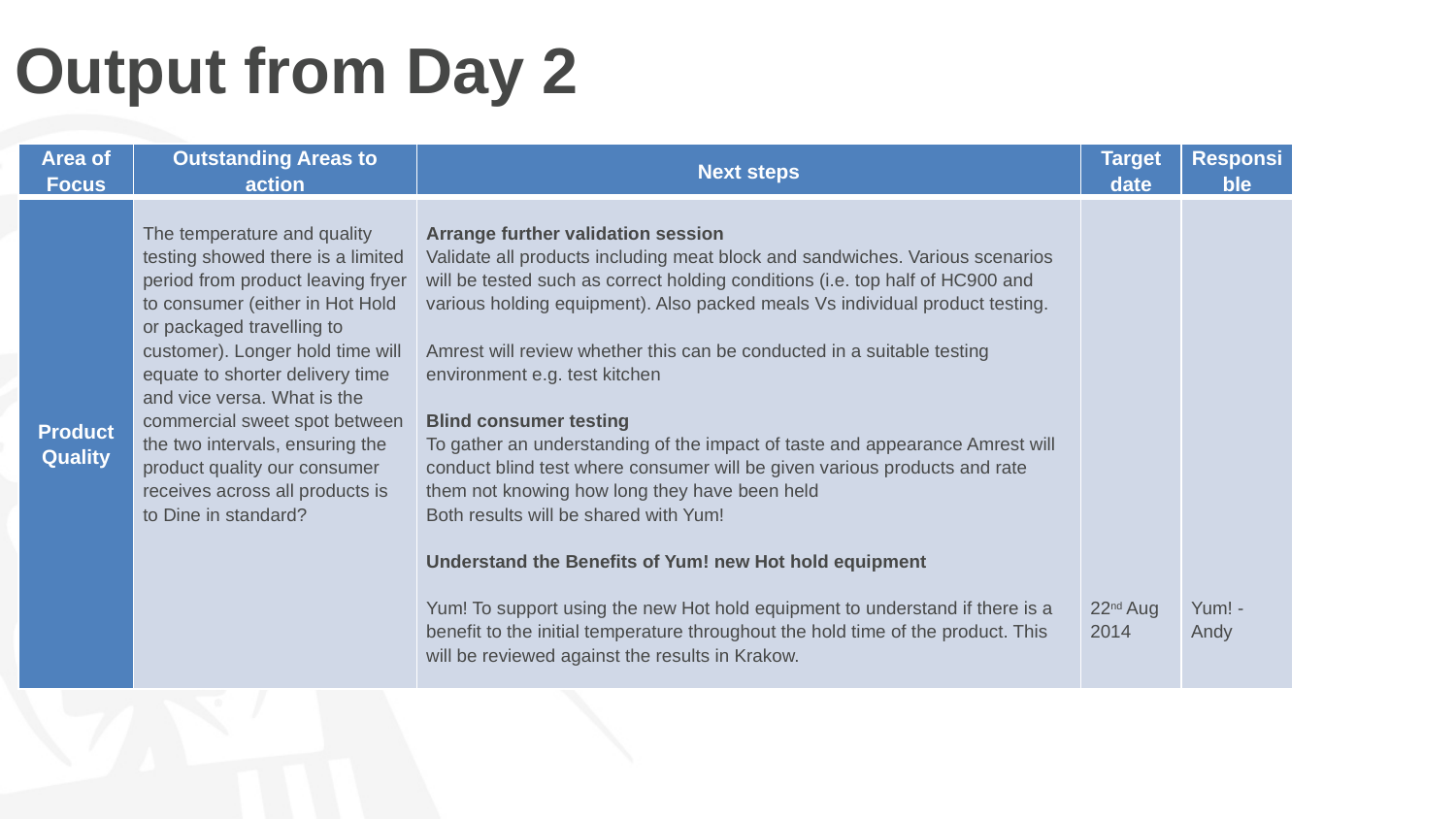

# Output from Day 2
| Area of Focus | Outstanding Areas to action | Next steps | Target date | Responsible |
| --- | --- | --- | --- | --- |
| Product Quality | The temperature and quality testing showed there is a limited period from product leaving fryer to consumer (either in Hot Hold or packaged travelling to customer). Longer hold time will equate to shorter delivery time and vice versa. What is the commercial sweet spot between the two intervals, ensuring the product quality our consumer receives across all products is to Dine in standard? | Arrange further validation session Validate all products including meat block and sandwiches. Various scenarios will be tested such as correct holding conditions (i.e. top half of HC900 and various holding equipment). Also packed meals Vs individual product testing.   Amrest will review whether this can be conducted in a suitable testing environment e.g. test kitchen   Blind consumer testing To gather an understanding of the impact of taste and appearance Amrest will conduct blind test where consumer will be given various products and rate them not knowing how long they have been held Both results will be shared with Yum!   Understand the Benefits of Yum! new Hot hold equipment   Yum! To support using the new Hot hold equipment to understand if there is a benefit to the initial temperature throughout the hold time of the product. This will be reviewed against the results in Krakow. | 22nd Aug 2014 | Yum! - Andy |